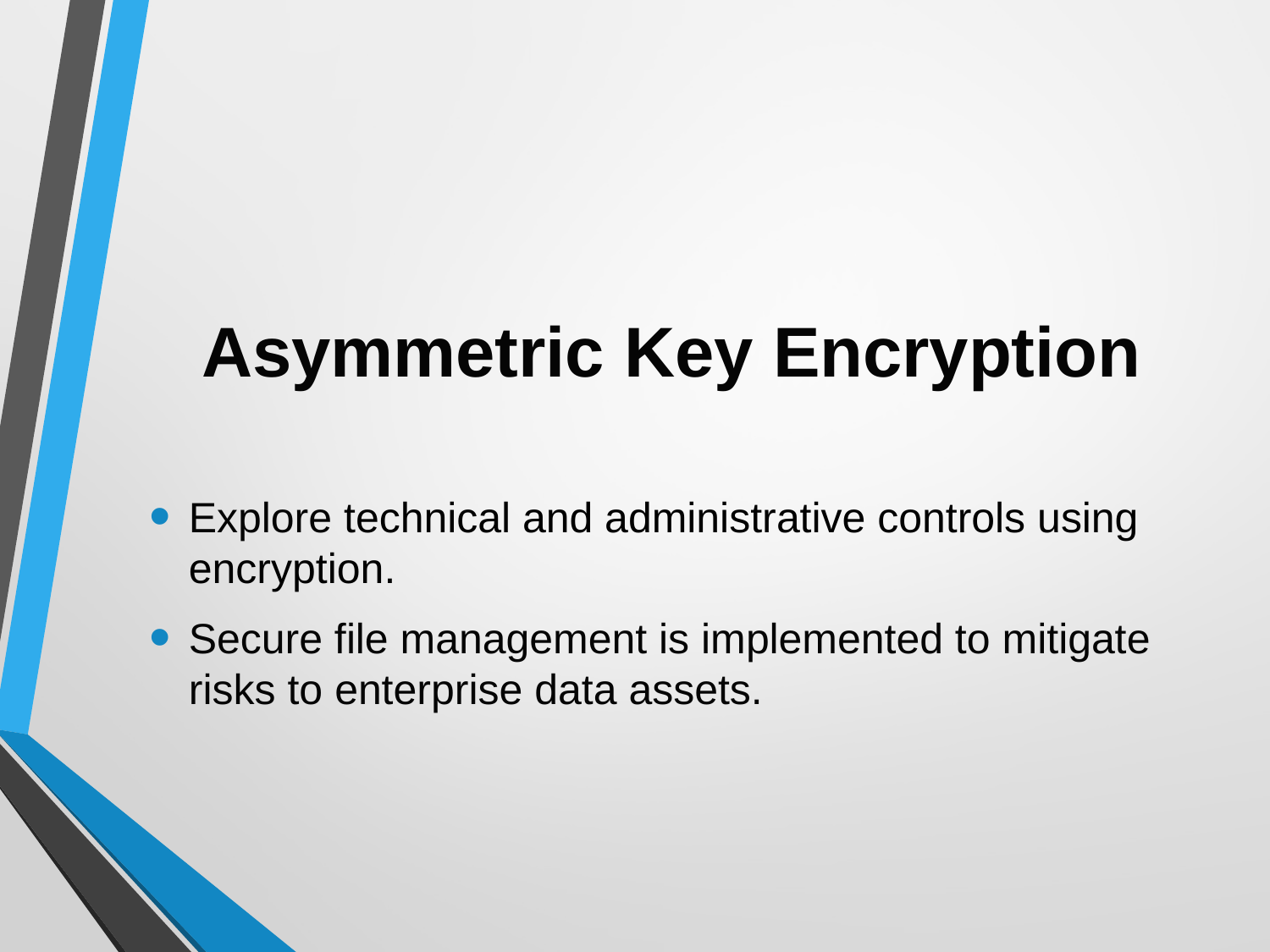

# Asymmetric Key Encryption
Explore technical and administrative controls using encryption.
Secure file management is implemented to mitigate risks to enterprise data assets.